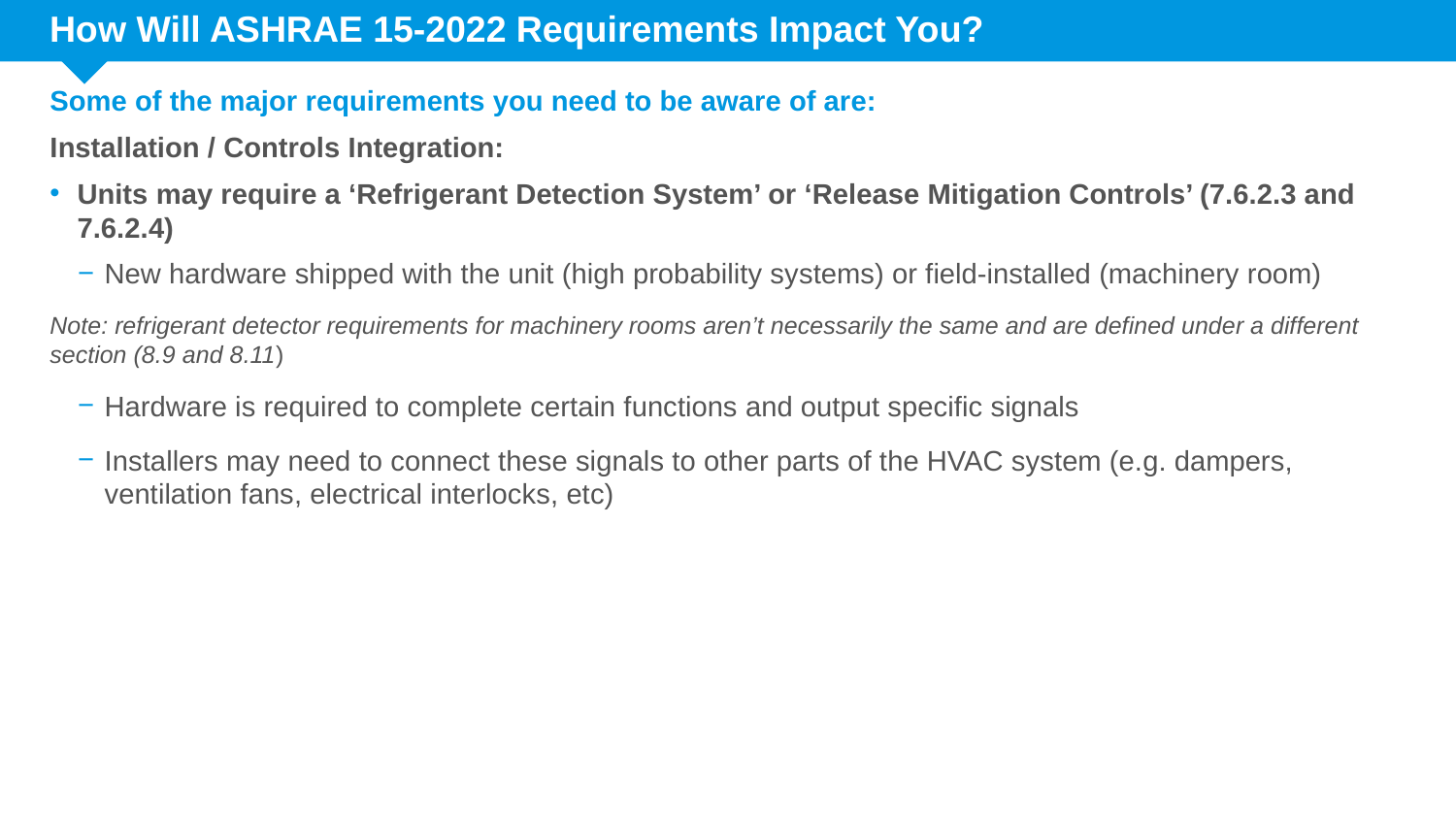

# How Will ASHRAE 15-2022 Requirements Impact You?
Some of the major requirements you need to be aware of are:
Installation / Controls Integration:
Units may require a ‘Refrigerant Detection System’ or ‘Release Mitigation Controls’ (7.6.2.3 and 7.6.2.4)
New hardware shipped with the unit (high probability systems) or field-installed (machinery room)
Note: refrigerant detector requirements for machinery rooms aren’t necessarily the same and are defined under a different section (8.9 and 8.11)
Hardware is required to complete certain functions and output specific signals
Installers may need to connect these signals to other parts of the HVAC system (e.g. dampers, ventilation fans, electrical interlocks, etc)